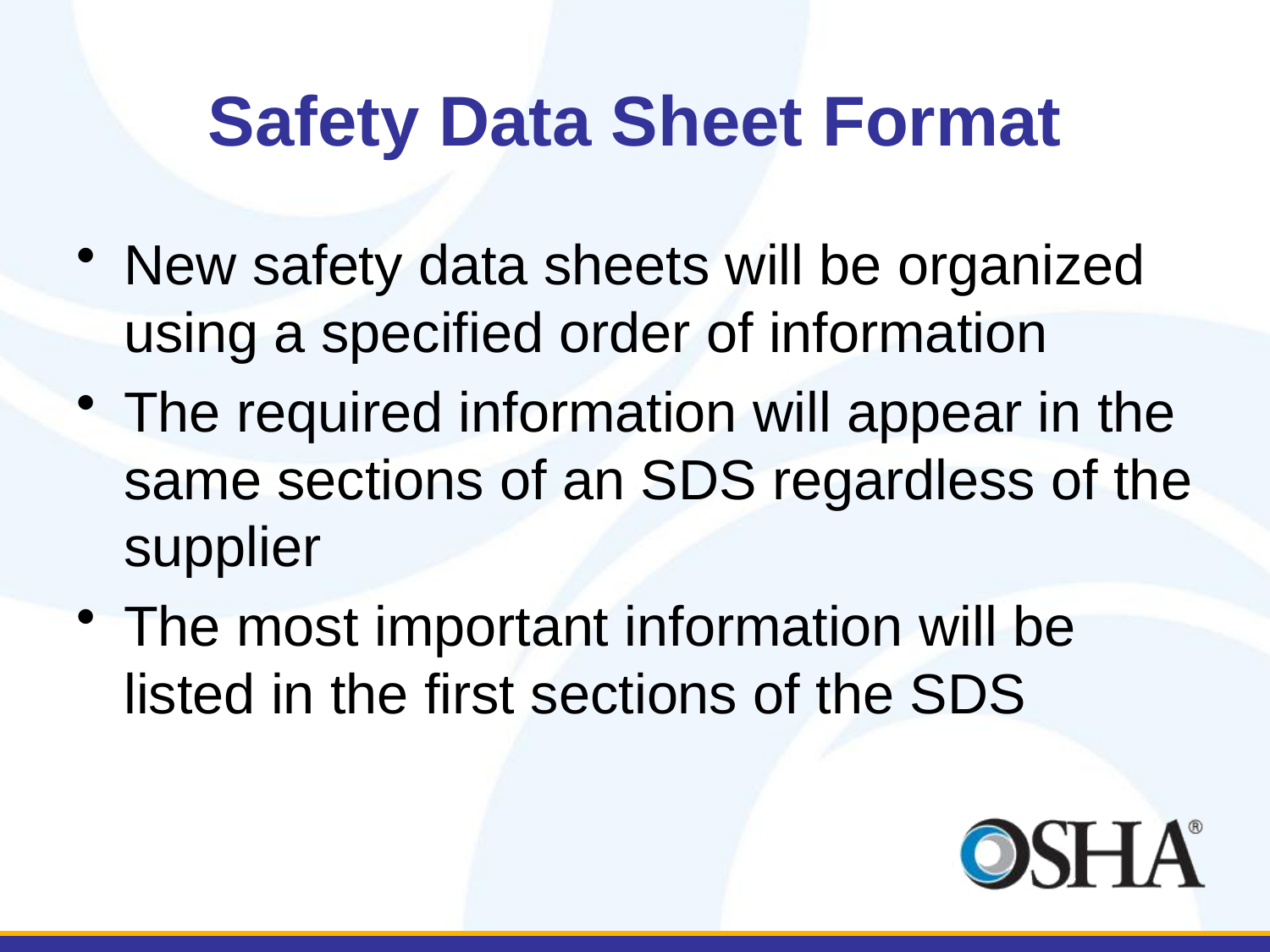

# Safety Data Sheet Format
New safety data sheets will be organized using a specified order of information
The required information will appear in the same sections of an SDS regardless of the supplier
The most important information will be listed in the first sections of the SDS